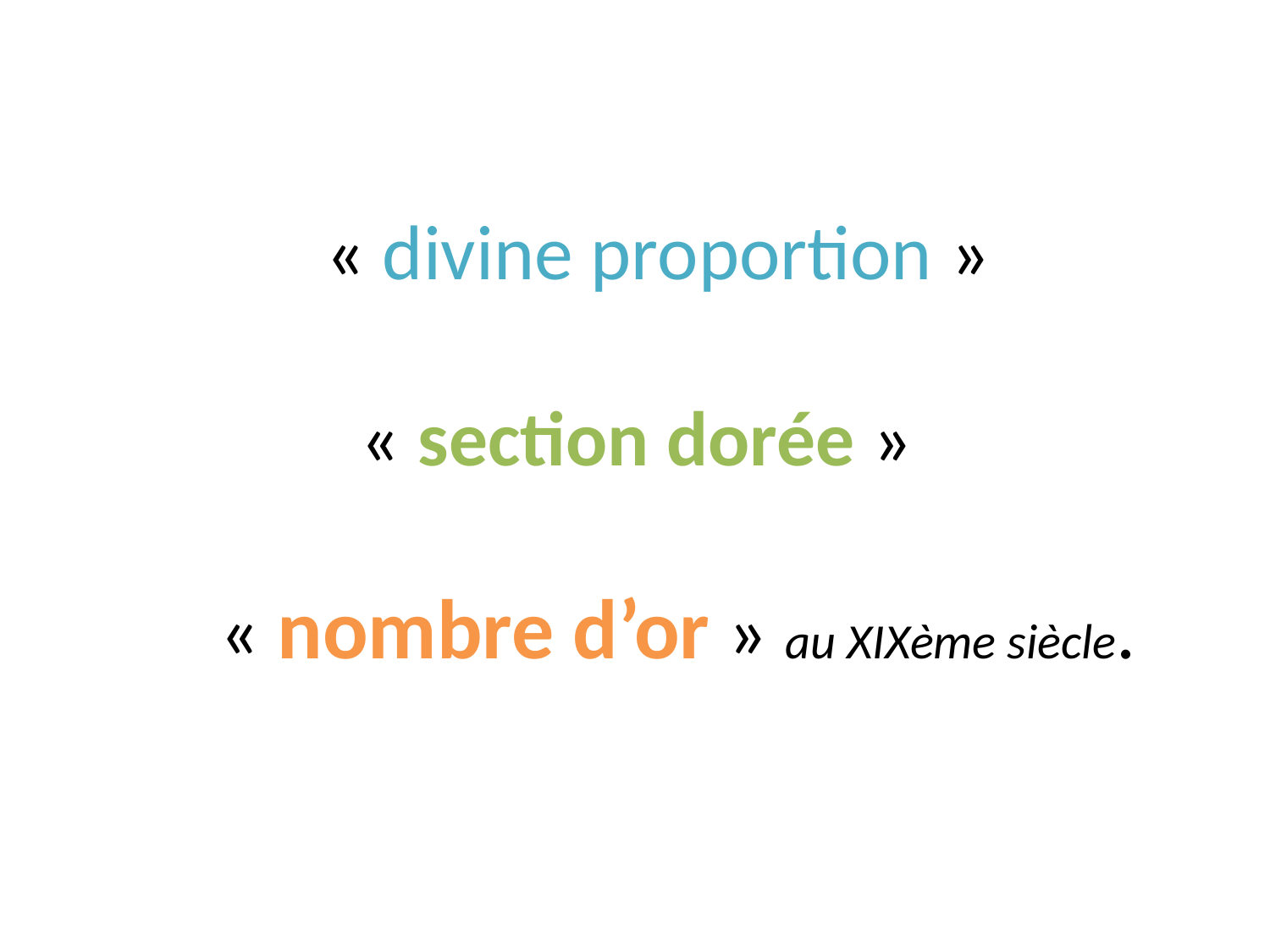

« divine proportion »

                « section dorée »

        « nombre d’or » au XIXème siècle.